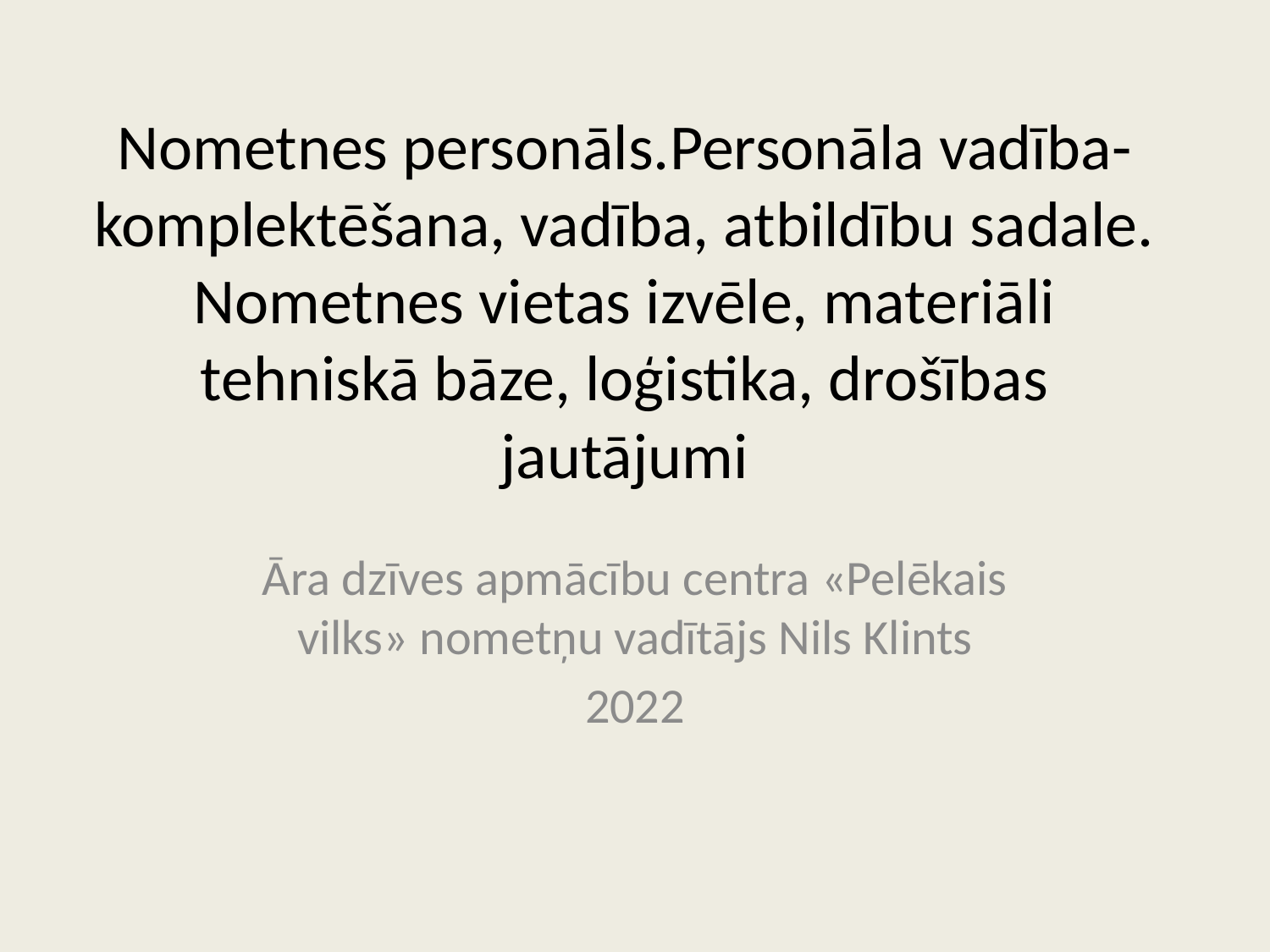

# Nometnes personāls.Personāla vadība-komplektēšana, vadība, atbildību sadale. Nometnes vietas izvēle, materiāli tehniskā bāze, loģistika, drošības jautājumi
Āra dzīves apmācību centra «Pelēkais vilks» nometņu vadītājs Nils Klints
2022